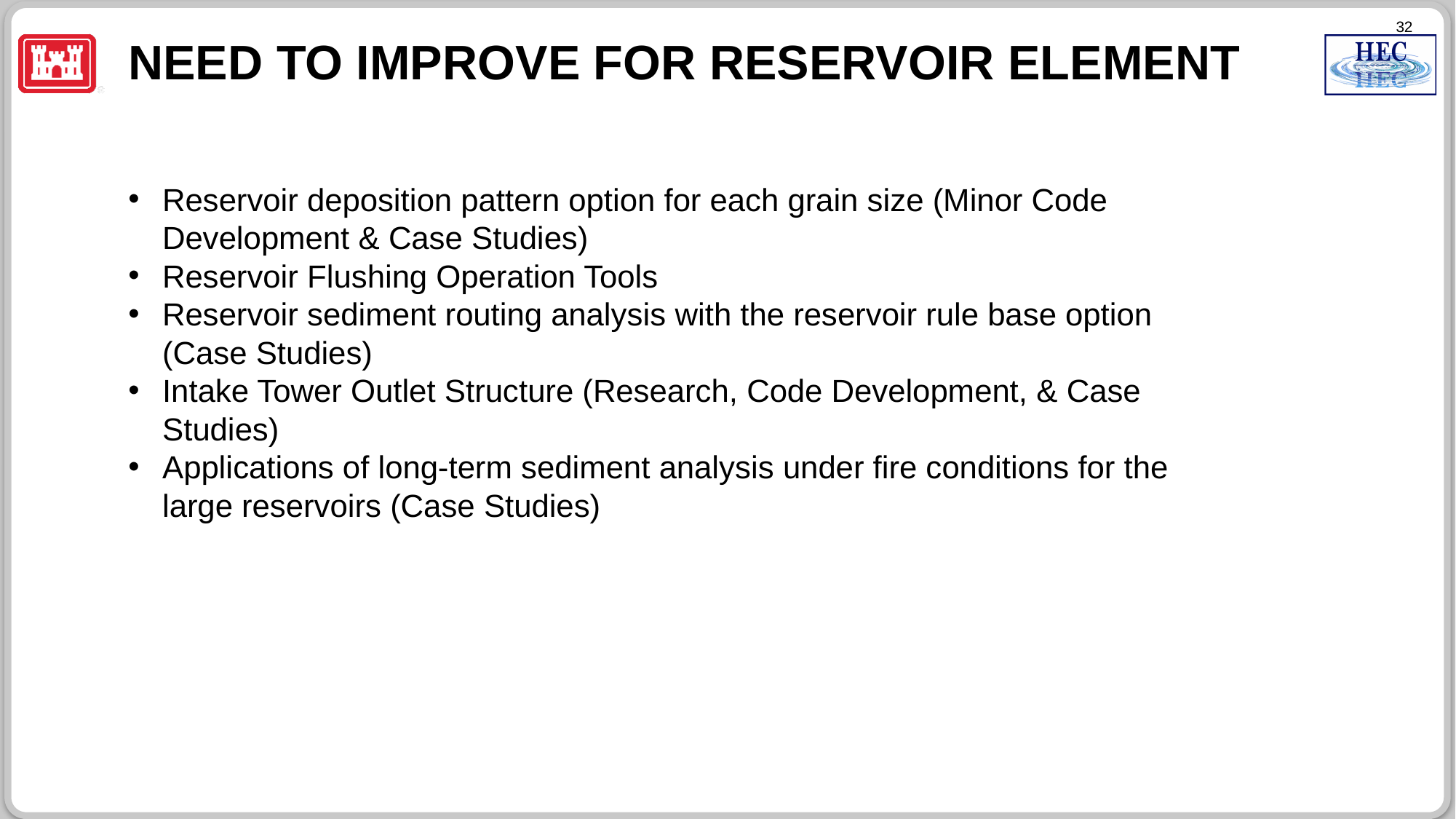

# Need to improve for Reservoir Element
New Mexico
Reservoir deposition pattern option for each grain size (Minor Code Development & Case Studies)
Reservoir Flushing Operation Tools
Reservoir sediment routing analysis with the reservoir rule base option (Case Studies)
Intake Tower Outlet Structure (Research, Code Development, & Case Studies)
Applications of long-term sediment analysis under fire conditions for the large reservoirs (Case Studies)